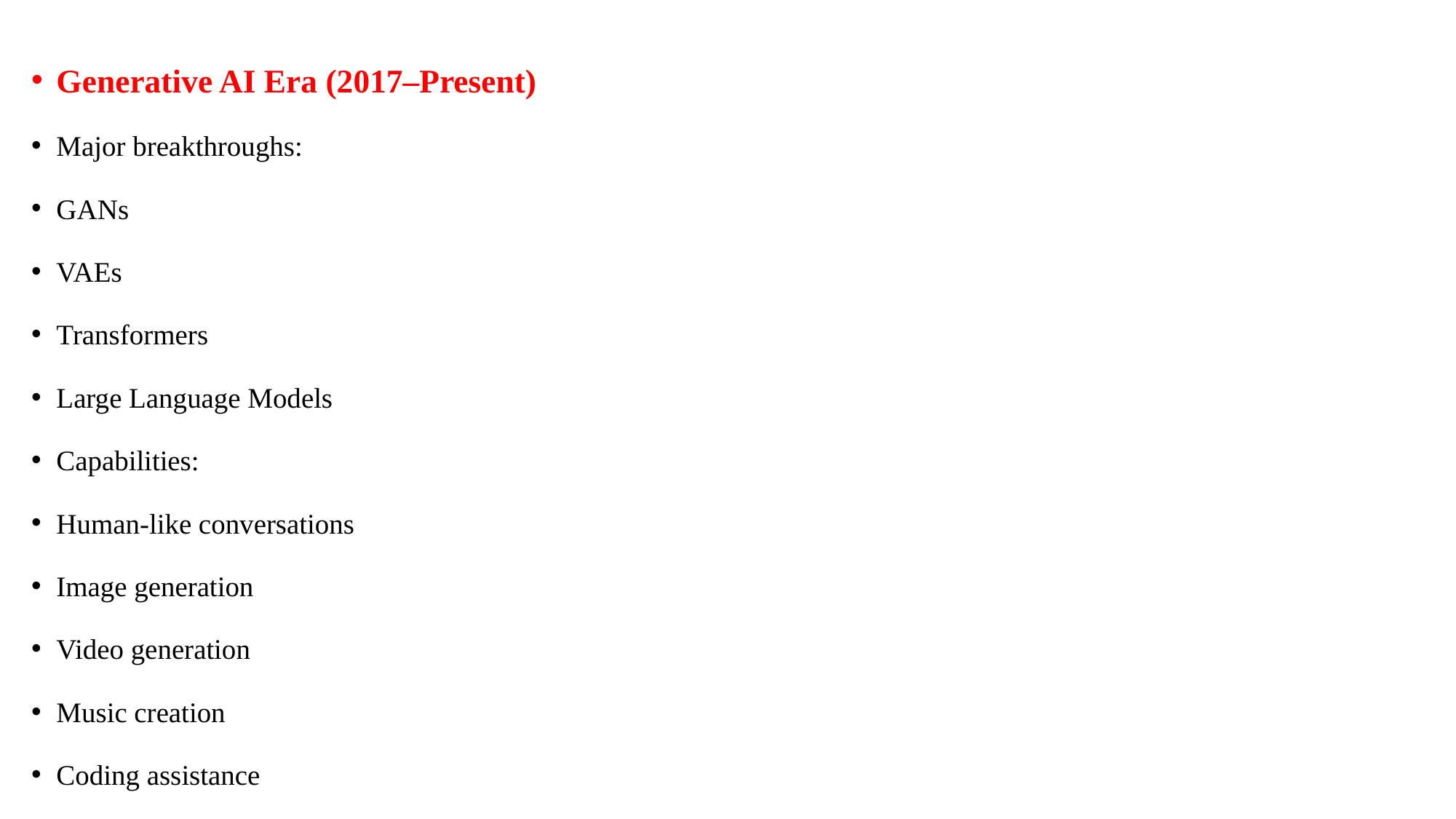

Generative AI Era (2017–Present)
Major breakthroughs:
GANs
VAEs
Transformers
Large Language Models
Capabilities:
Human-like conversations
Image generation
Video generation
Music creation
Coding assistance